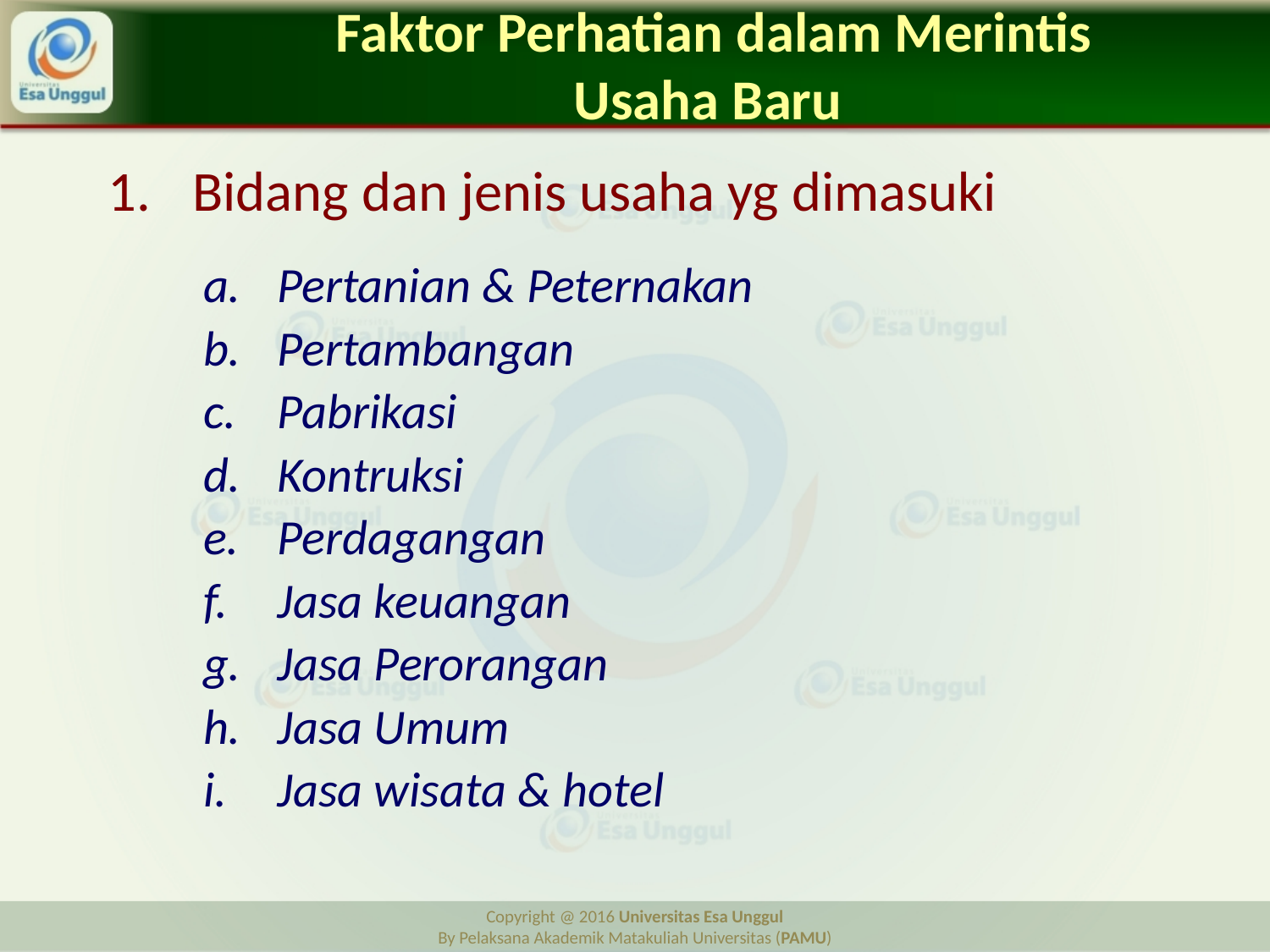

# Faktor Perhatian dalam Merintis Usaha Baru
Bidang dan jenis usaha yg dimasuki
Pertanian & Peternakan
Pertambangan
Pabrikasi
Kontruksi
Perdagangan
Jasa keuangan
Jasa Perorangan
Jasa Umum
Jasa wisata & hotel